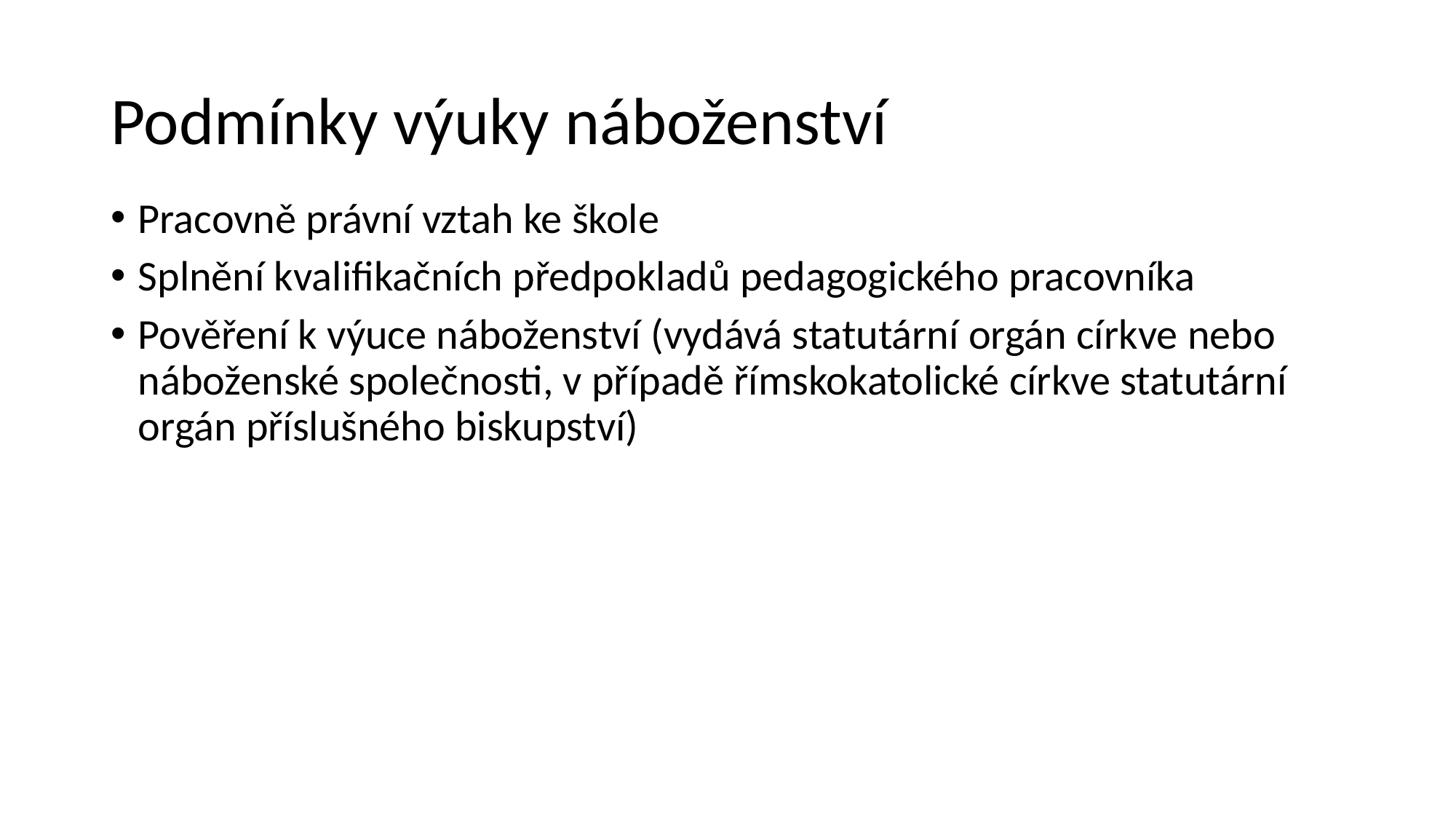

# Podmínky výuky náboženství
Pracovně právní vztah ke škole
Splnění kvalifikačních předpokladů pedagogického pracovníka
Pověření k výuce náboženství (vydává statutární orgán církve nebo náboženské společnosti, v případě římskokatolické církve statutární orgán příslušného biskupství)